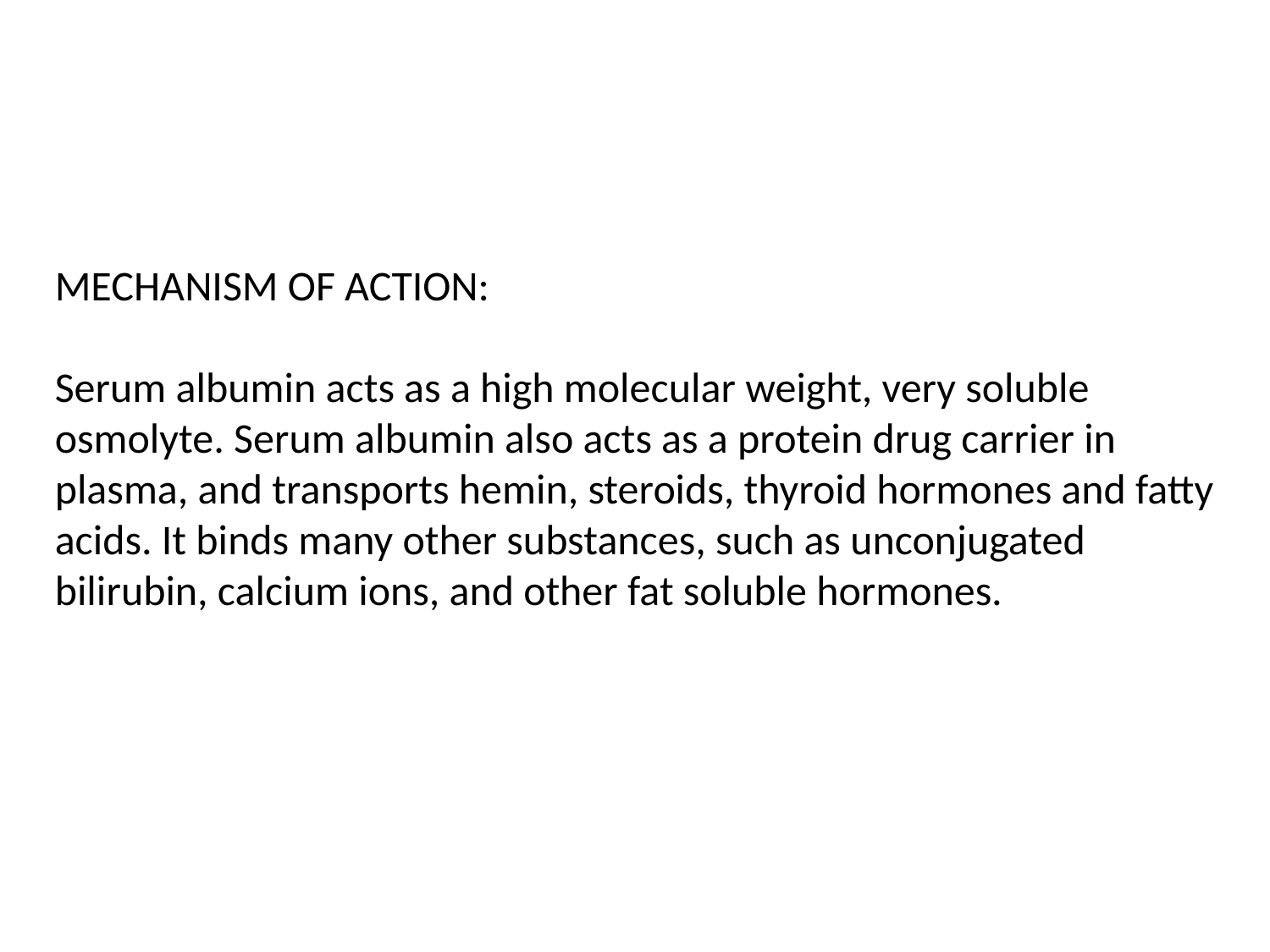

MECHANISM OF ACTION:

Serum albumin acts as a high molecular weight, very soluble osmolyte. Serum albumin also acts as a protein drug carrier in plasma, and transports hemin, steroids, thyroid hormones and fatty acids. It binds many other substances, such as unconjugated bilirubin, calcium ions, and other fat soluble hormones.